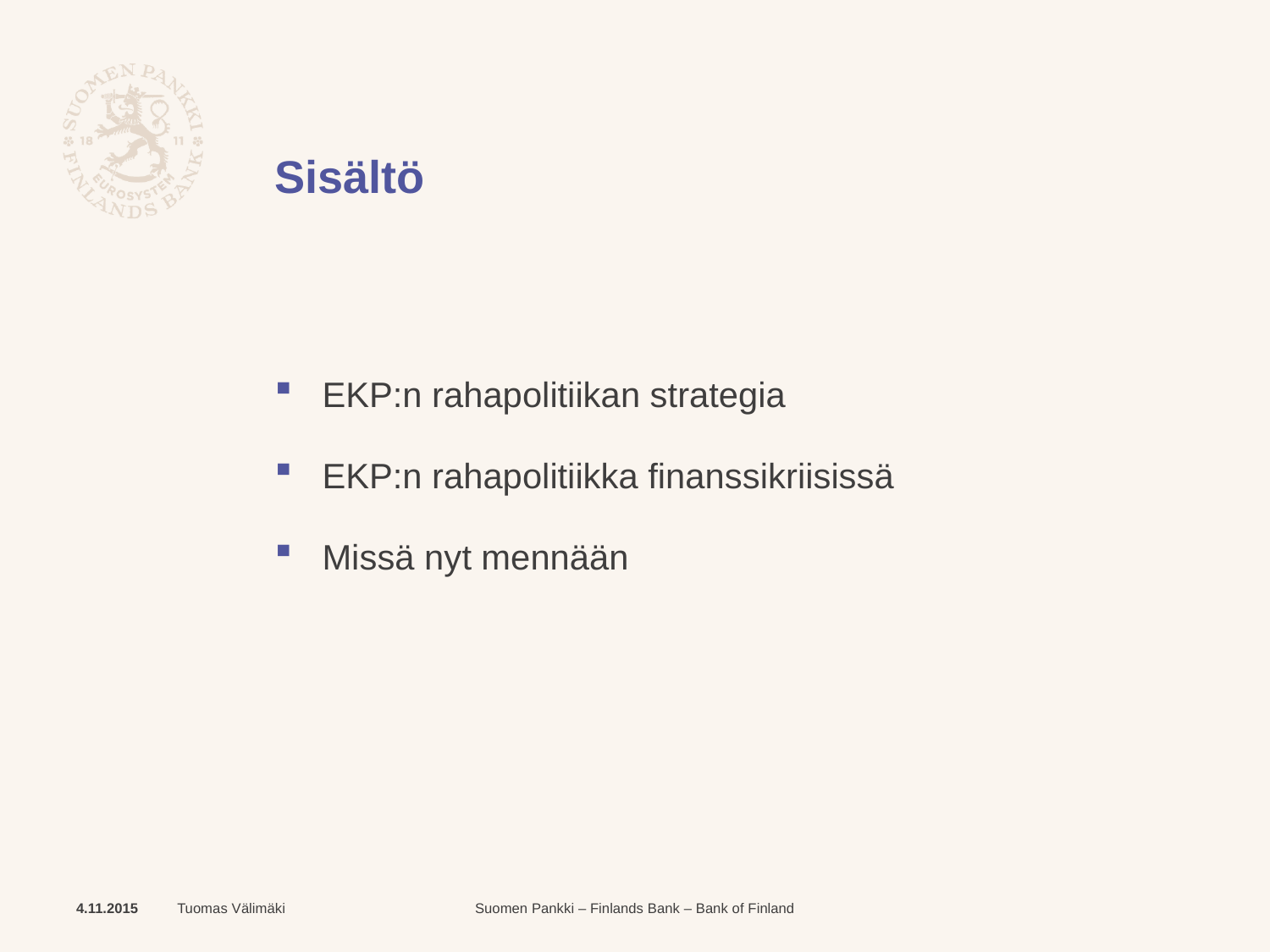

# Sisältö
EKP:n rahapolitiikan strategia
EKP:n rahapolitiikka finanssikriisissä
Missä nyt mennään
4.11.2015
Tuomas Välimäki